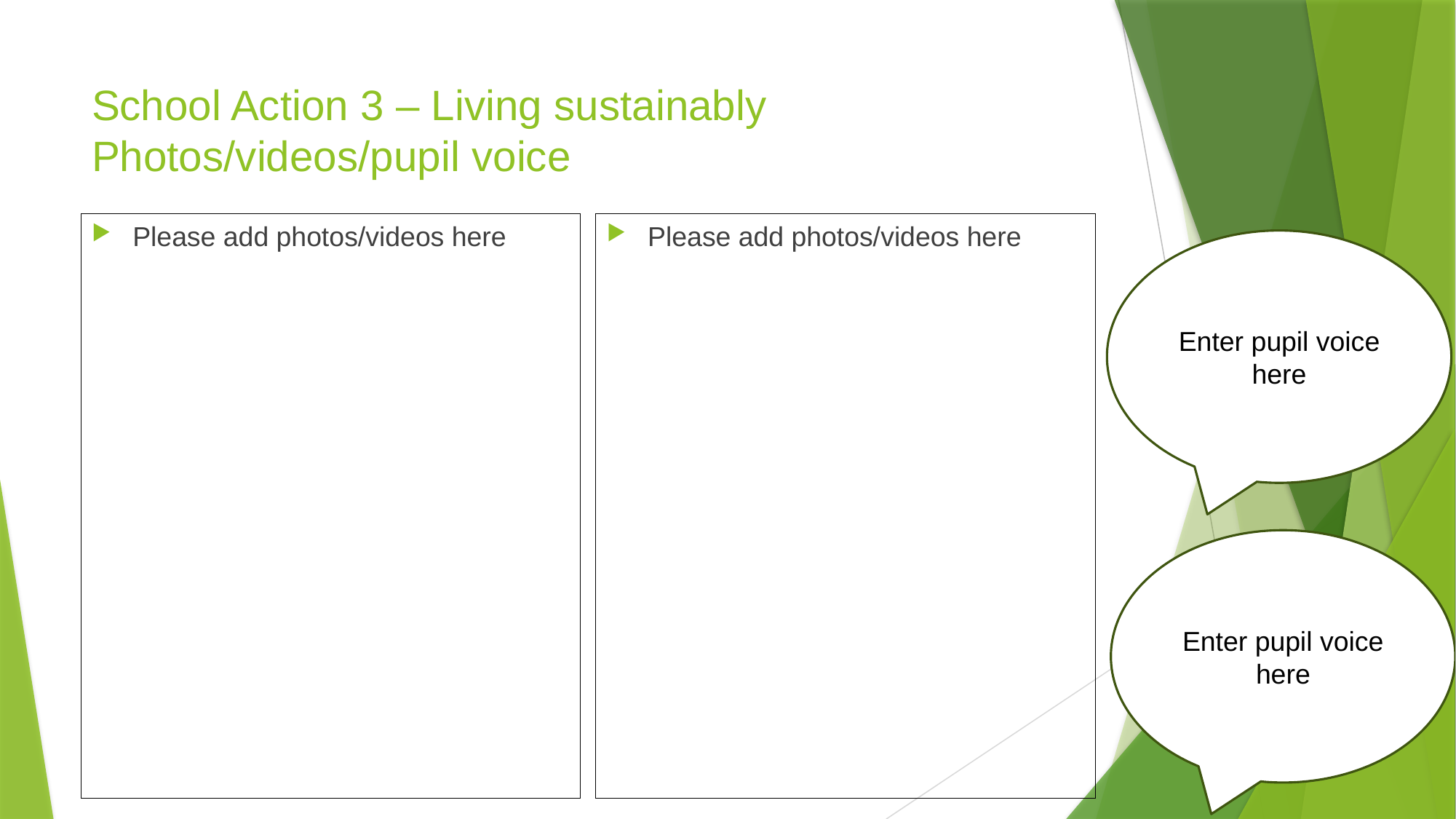

# School Action 3 – Living sustainably Photos/videos/pupil voice
Please add photos/videos here
Please add photos/videos here

Enter pupil voice here
Enter pupil voice here